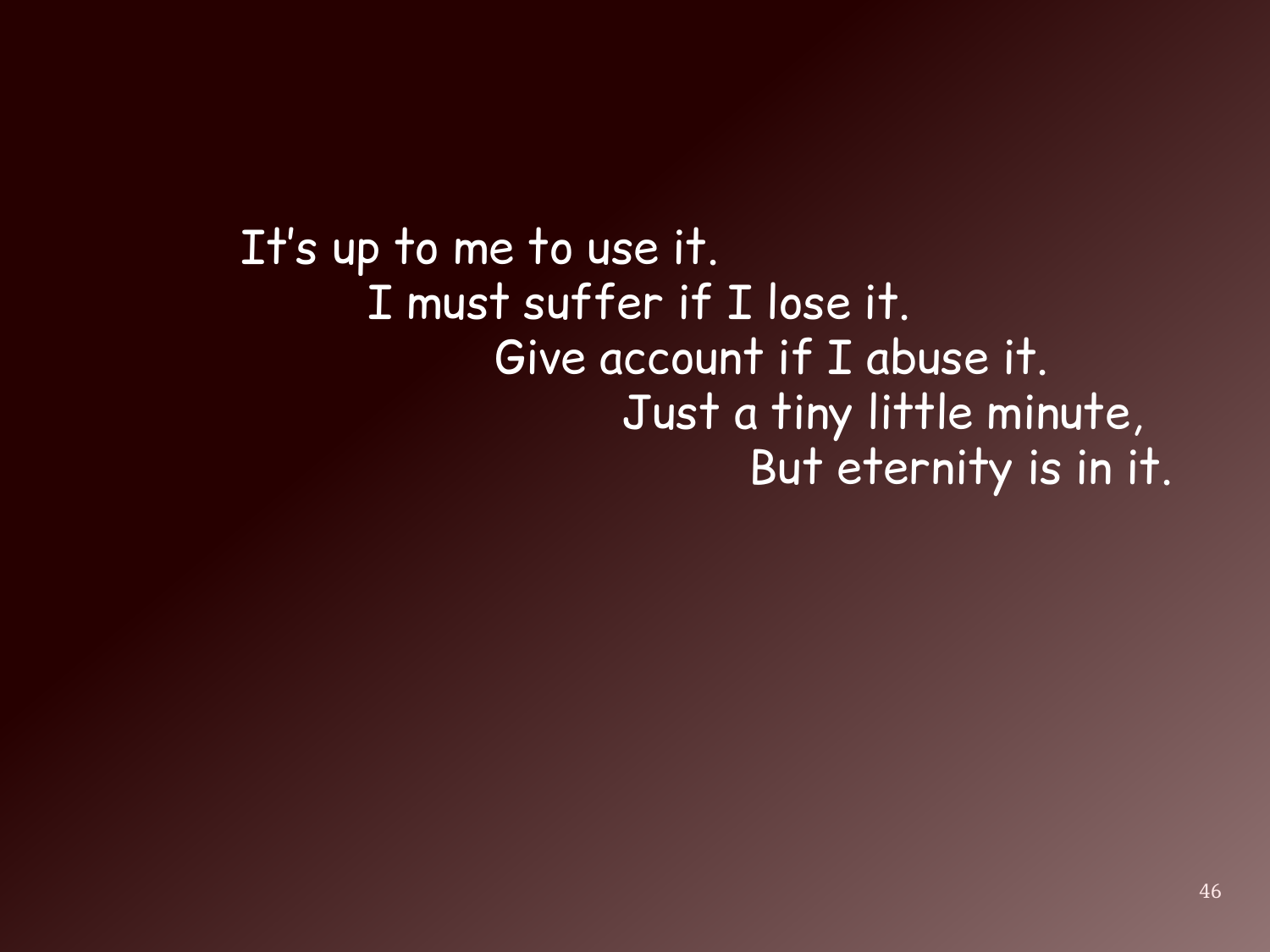

It’s up to me to use it.
			I must suffer if I lose it.
				Give account if I abuse it.
					Just a tiny little minute,
						But eternity is in it.
46